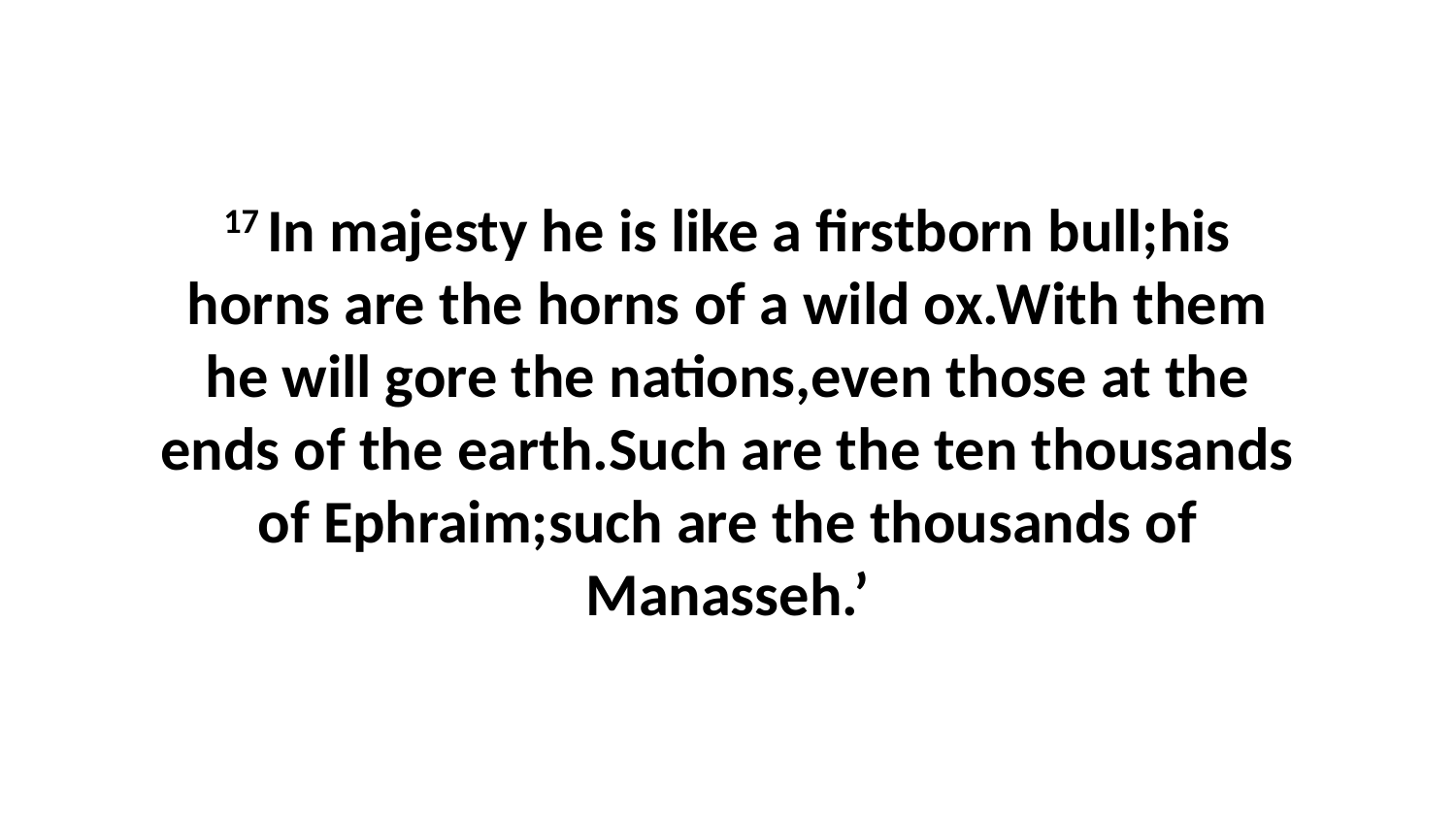

17 In majesty he is like a firstborn bull;his horns are the horns of a wild ox.With them he will gore the nations,even those at the ends of the earth.Such are the ten thousands of Ephraim;such are the thousands of Manasseh.’